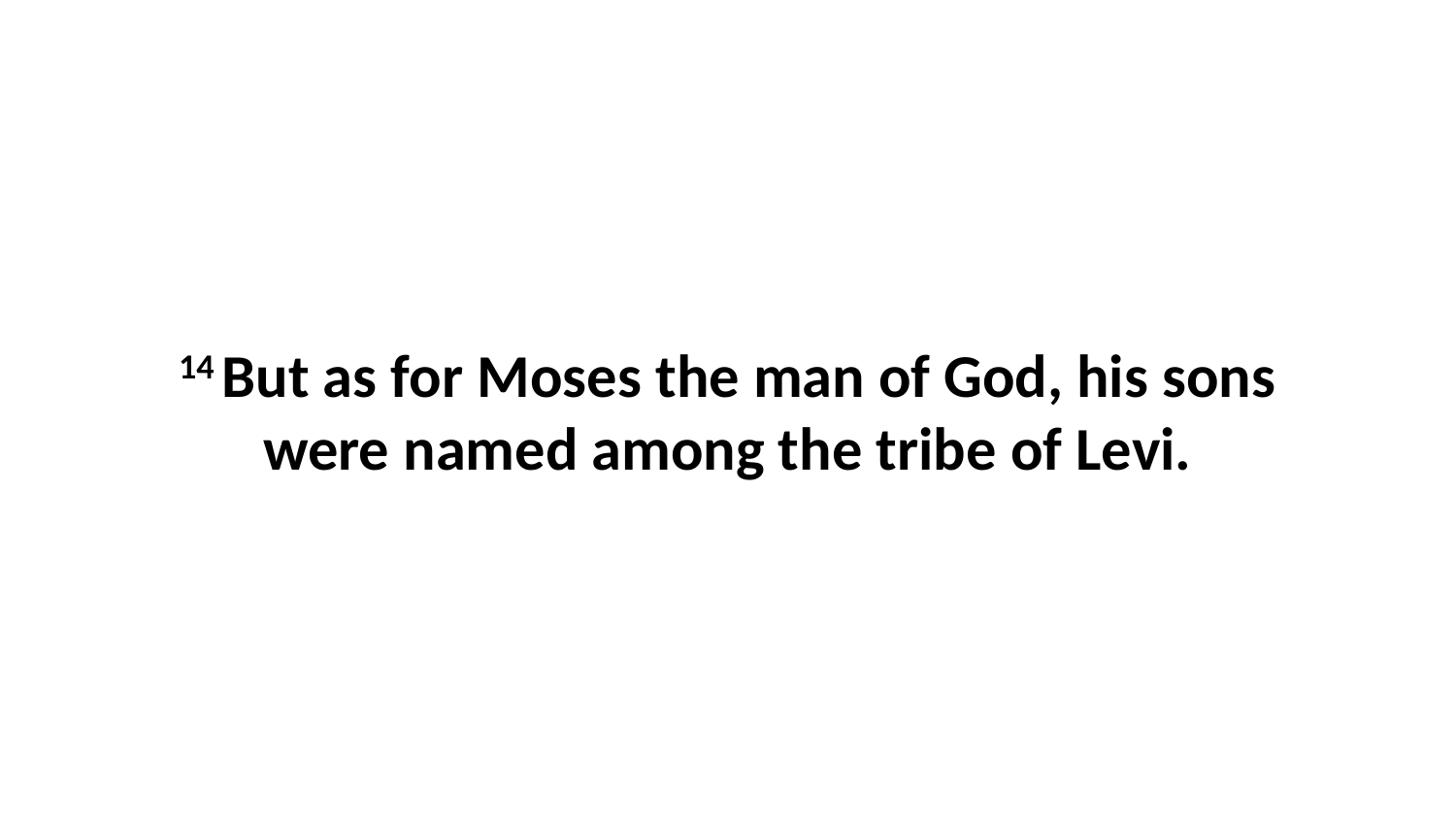

14 But as for Moses the man of God, his sons were named among the tribe of Levi.